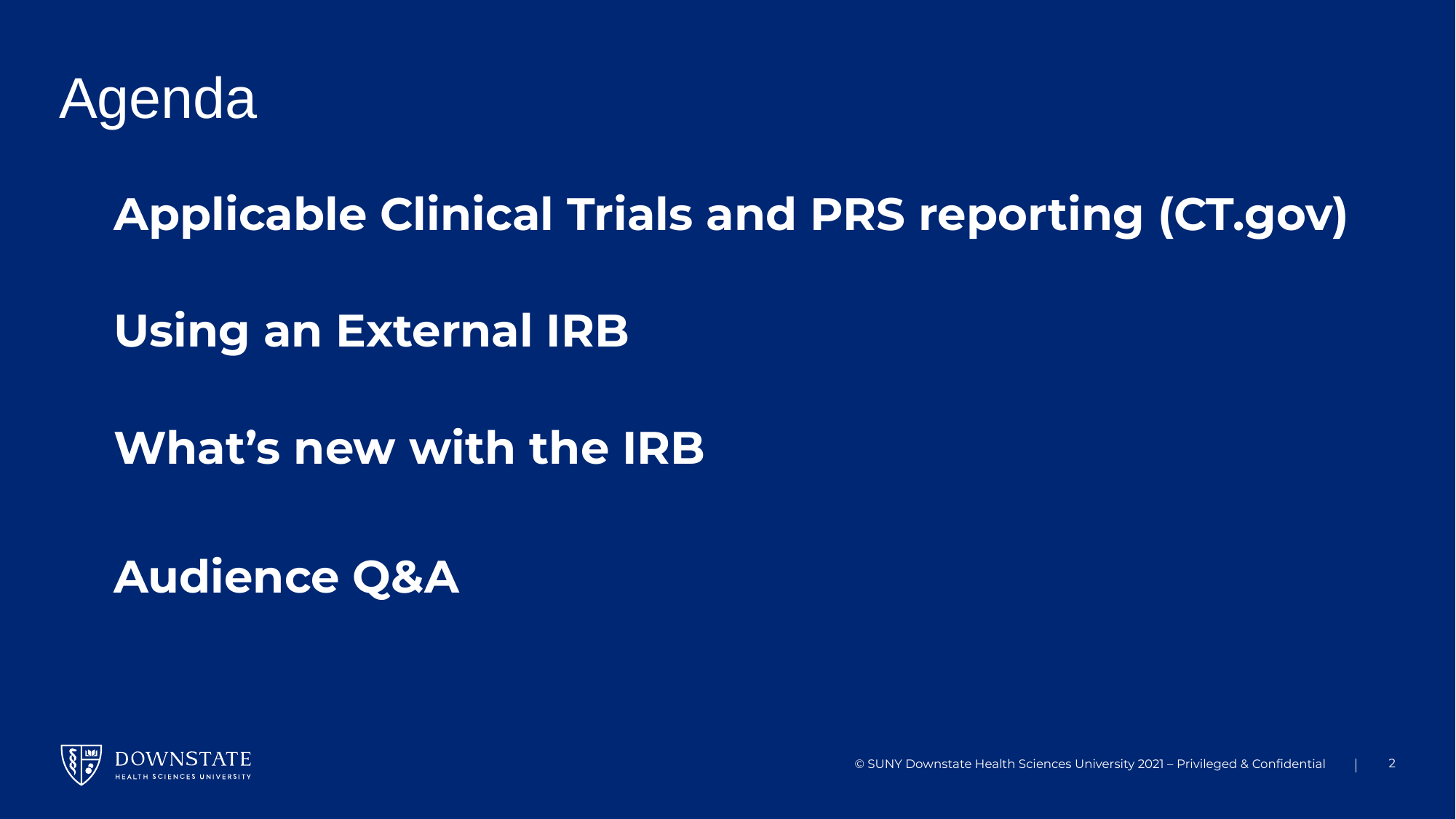

# Agenda
Applicable Clinical Trials and PRS reporting (CT.gov)

Using an External IRB

What’s new with the IRB

Audience Q&A
2
© SUNY Downstate Health Sciences University 2021 – Privileged & Confidential